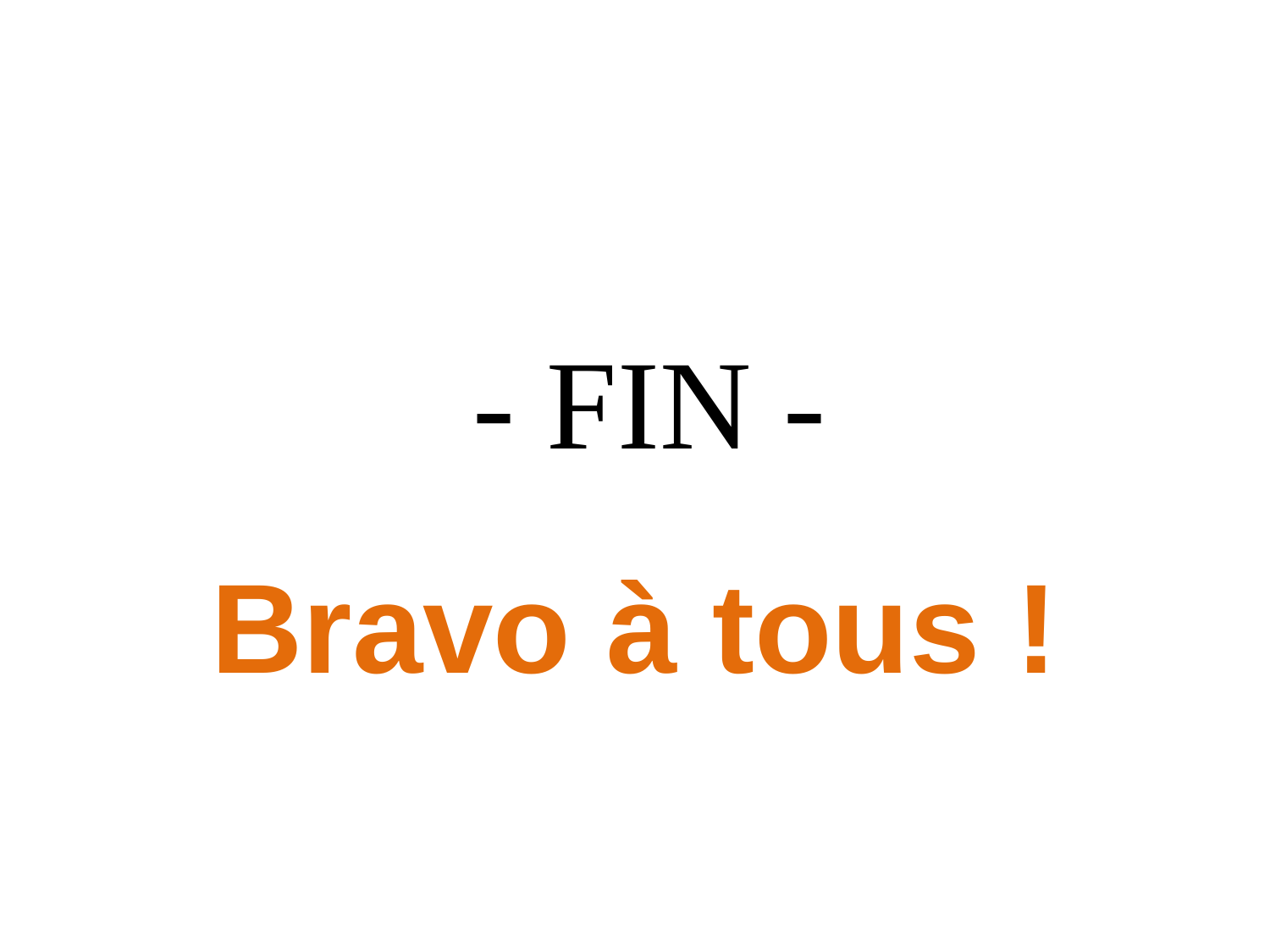

# - FIN -
Bravo à tous !